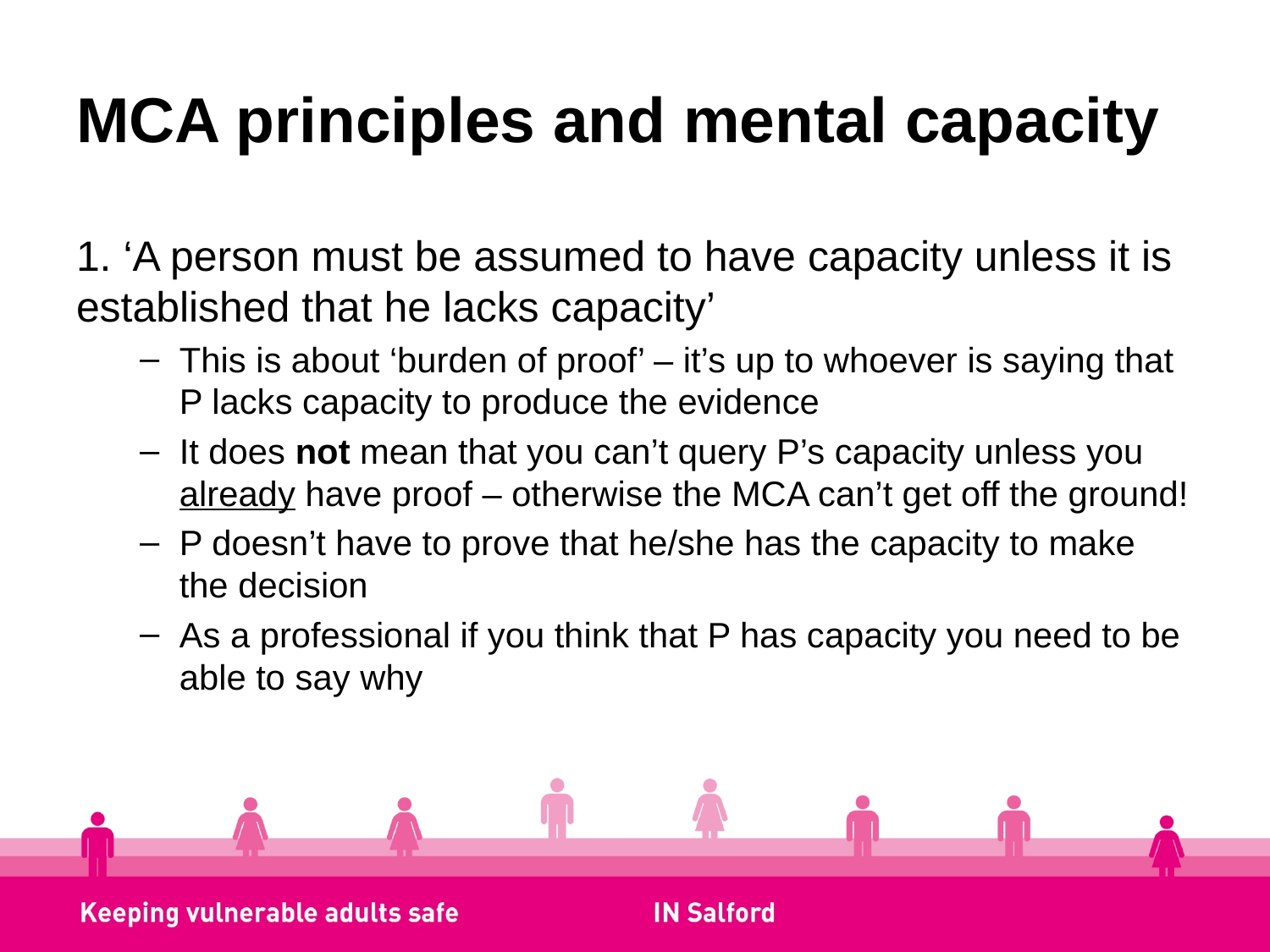

# MCA principles and mental capacity
1. ‘A person must be assumed to have capacity unless it is established that he lacks capacity’
This is about ‘burden of proof’ – it’s up to whoever is saying that P lacks capacity to produce the evidence
It does not mean that you can’t query P’s capacity unless you already have proof – otherwise the MCA can’t get off the ground!
P doesn’t have to prove that he/she has the capacity to make the decision
As a professional if you think that P has capacity you need to be able to say why